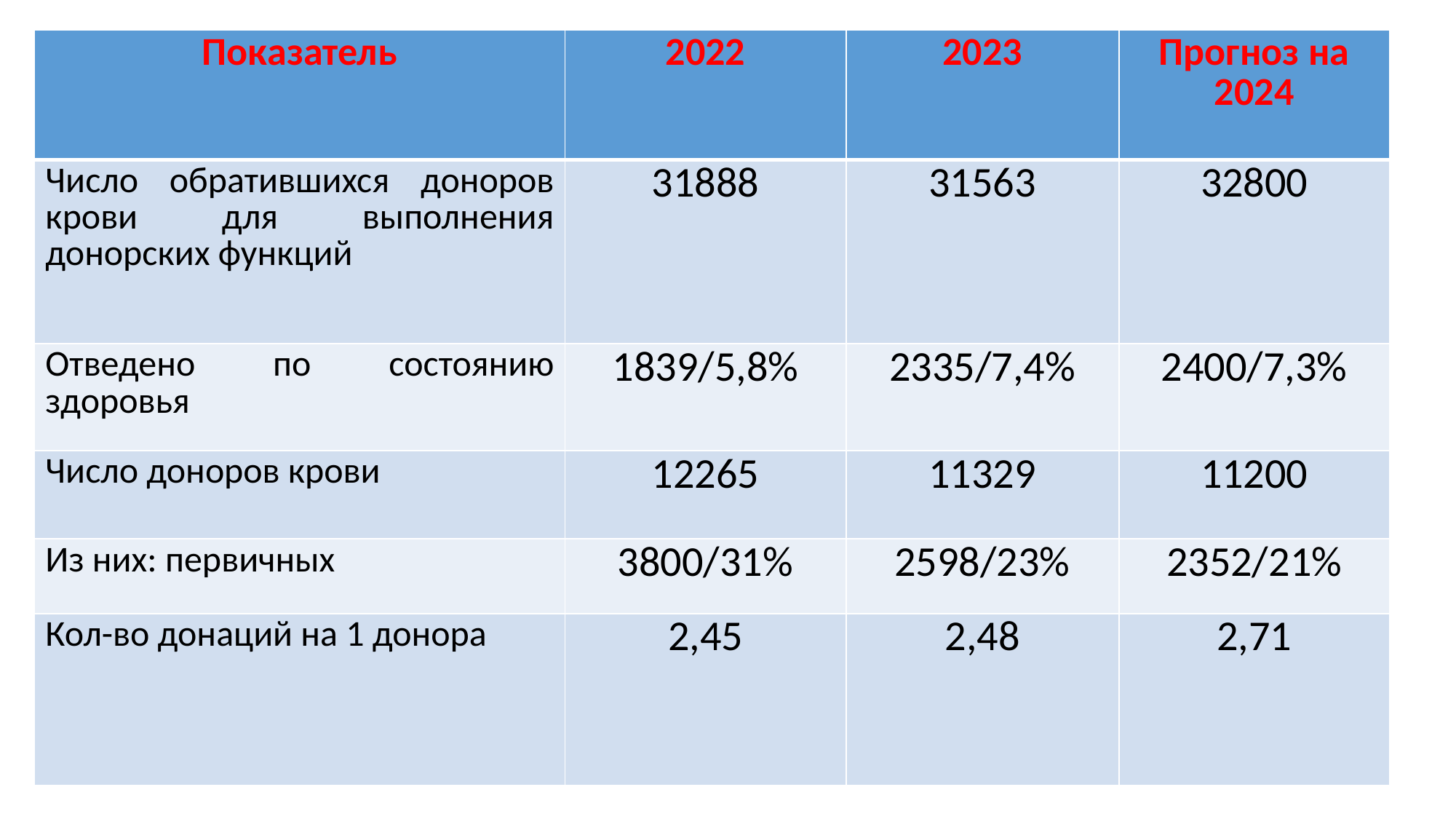

| Показатель | 2022 | 2023 | Прогноз на 2024 |
| --- | --- | --- | --- |
| Число обратившихся доноров крови для выполнения донорских функций | 31888 | 31563 | 32800 |
| Отведено по состоянию здоровья | 1839/5,8% | 2335/7,4% | 2400/7,3% |
| Число доноров крови | 12265 | 11329 | 11200 |
| Из них: первичных | 3800/31% | 2598/23% | 2352/21% |
| Кол-во донаций на 1 донора | 2,45 | 2,48 | 2,71 |